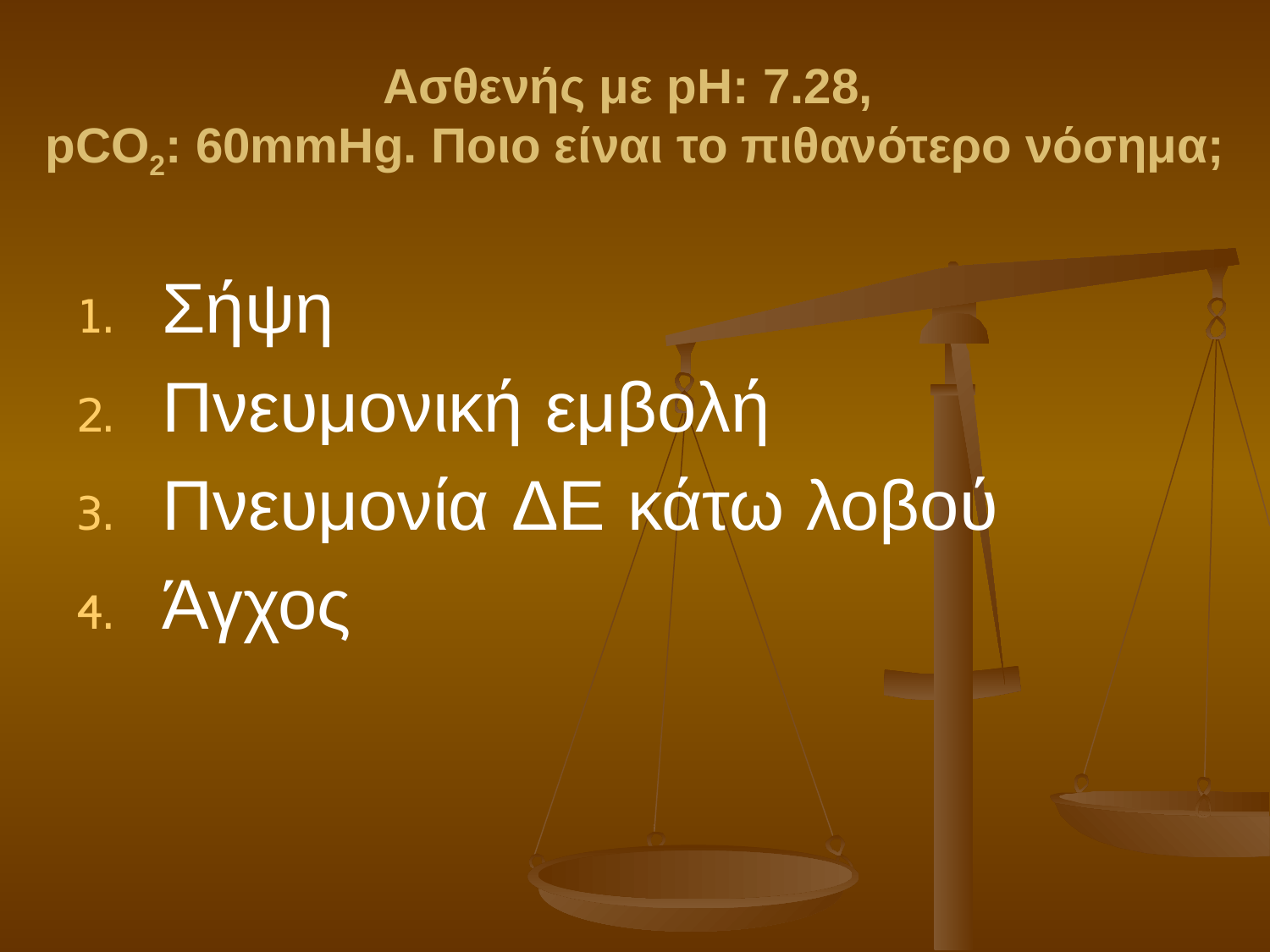

# Ασθενής με pH: 7.28, pCO2: 60mmHg. Ποιο είναι το πιθανότερο νόσημα;
Σήψη
Πνευμονική εμβολή
Πνευμονία ΔΕ κάτω λοβού
Άγχος